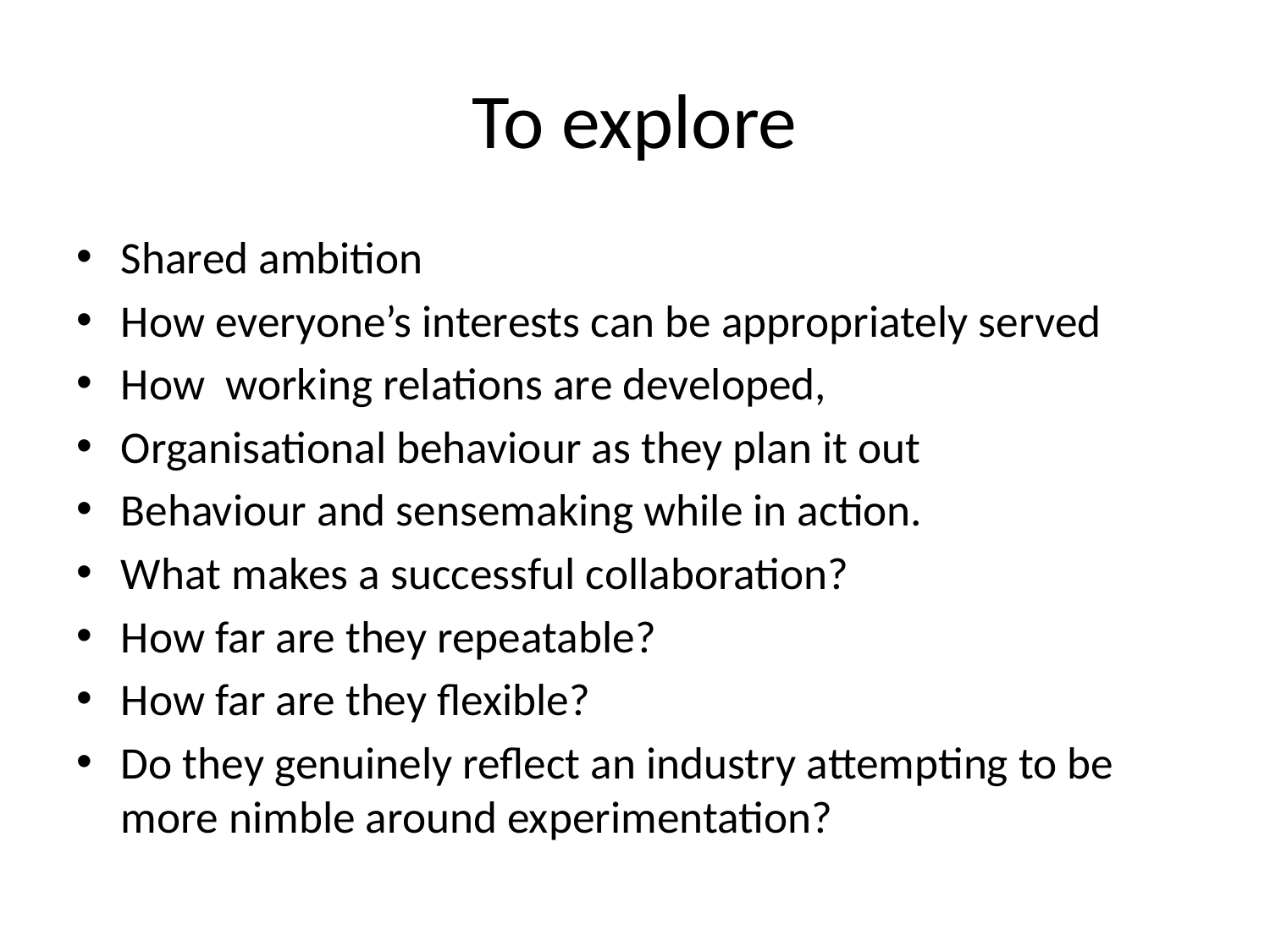

# To explore
Shared ambition
How everyone’s interests can be appropriately served
How  working relations are developed,
Organisational behaviour as they plan it out
Behaviour and sensemaking while in action.
What makes a successful collaboration?
How far are they repeatable?
How far are they flexible?
Do they genuinely reflect an industry attempting to be more nimble around experimentation?